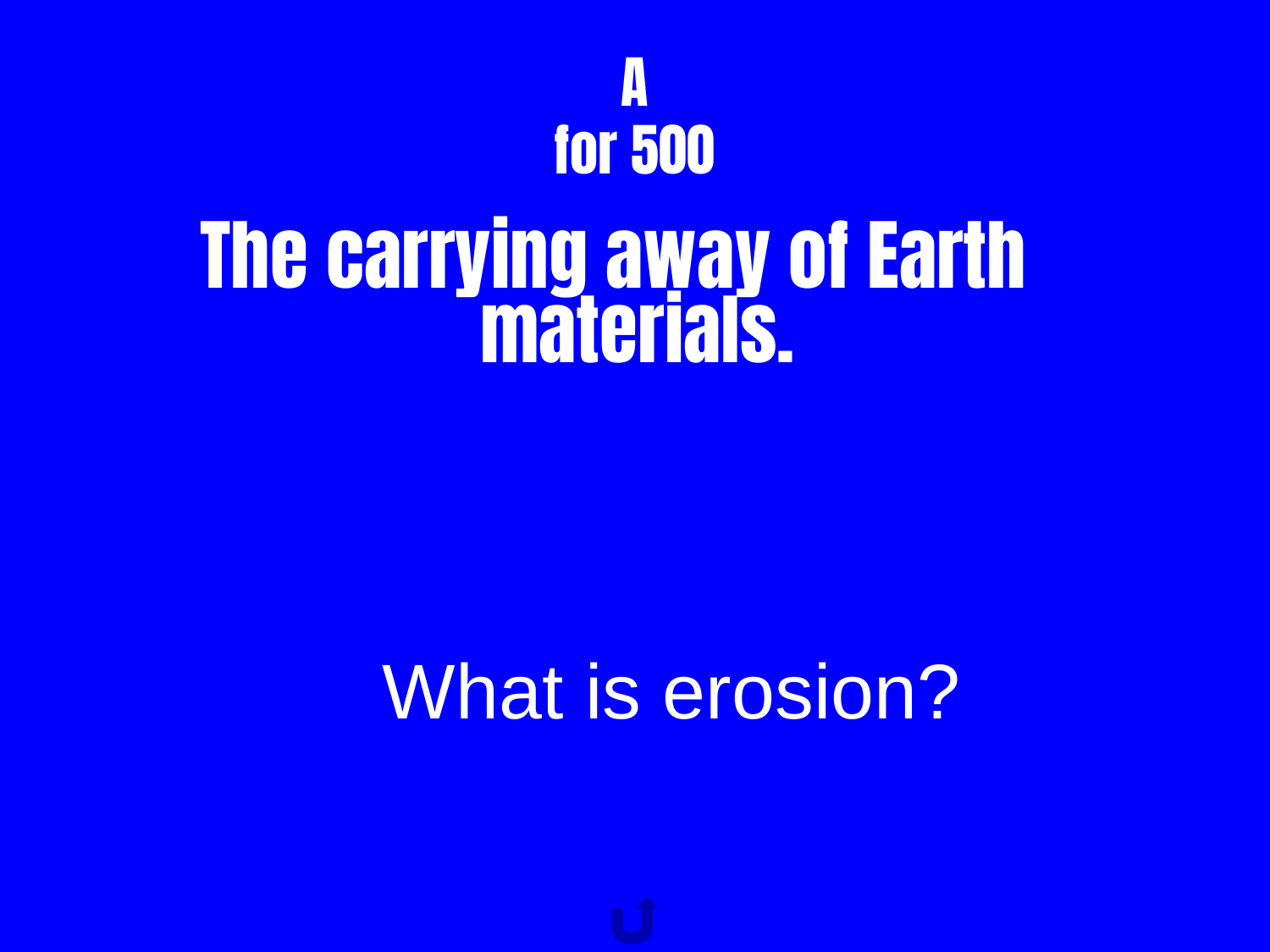

# A
for 500
The carrying away of Earth materials.
What is erosion?